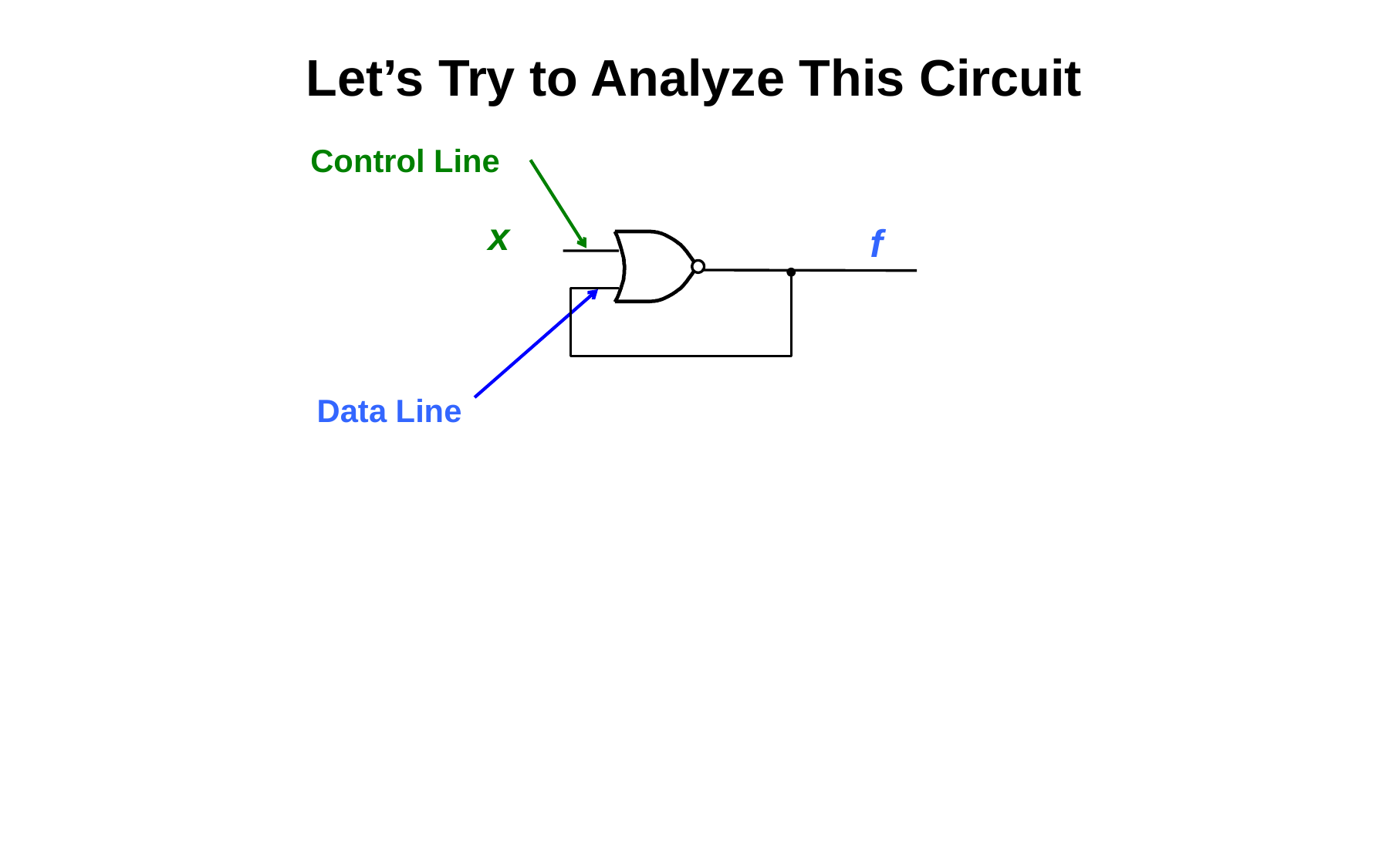

Let’s Try to Analyze This Circuit
Control Line
x
f

Data Line